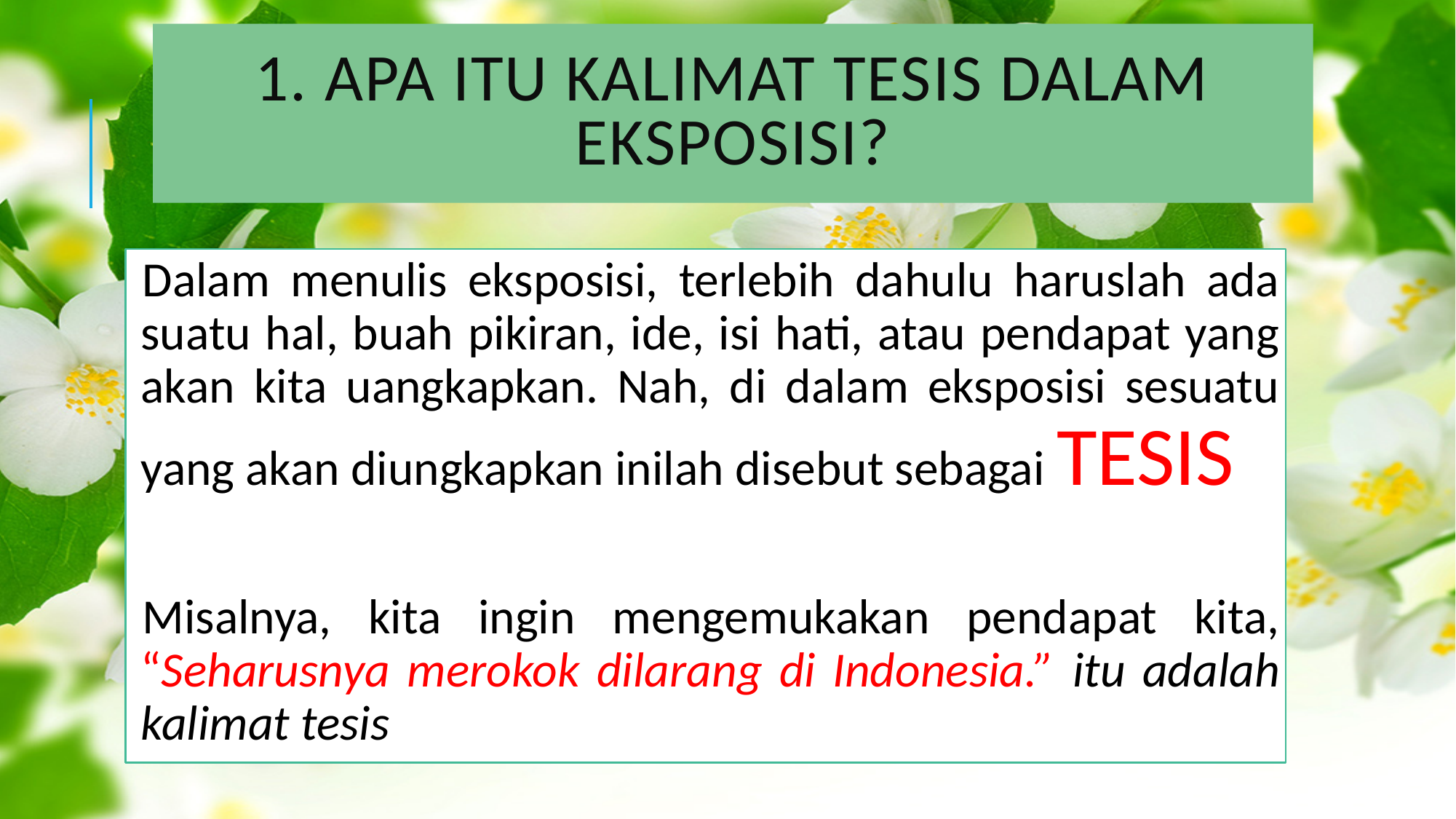

# 1. Apa itu kalimat tesis dalam eksposisi?
Dalam menulis eksposisi, terlebih dahulu haruslah ada suatu hal, buah pikiran, ide, isi hati, atau pendapat yang akan kita uangkapkan. Nah, di dalam eksposisi sesuatu yang akan diungkapkan inilah disebut sebagai TESIS

Misalnya, kita ingin mengemukakan pendapat kita, “Seharusnya merokok dilarang di Indonesia.” itu adalah kalimat tesis